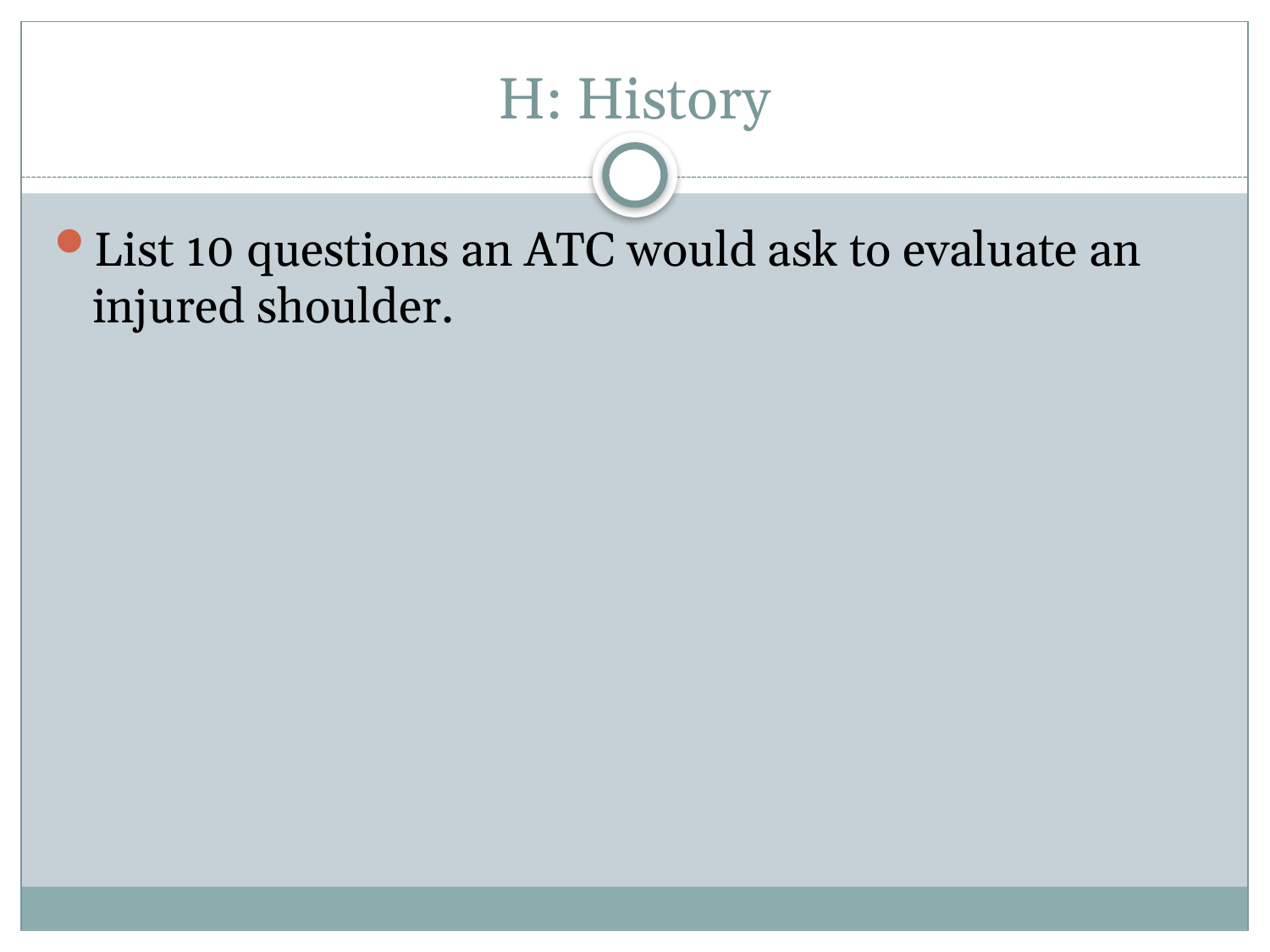

# H: History
List 10 questions an ATC would ask to evaluate an injured shoulder.